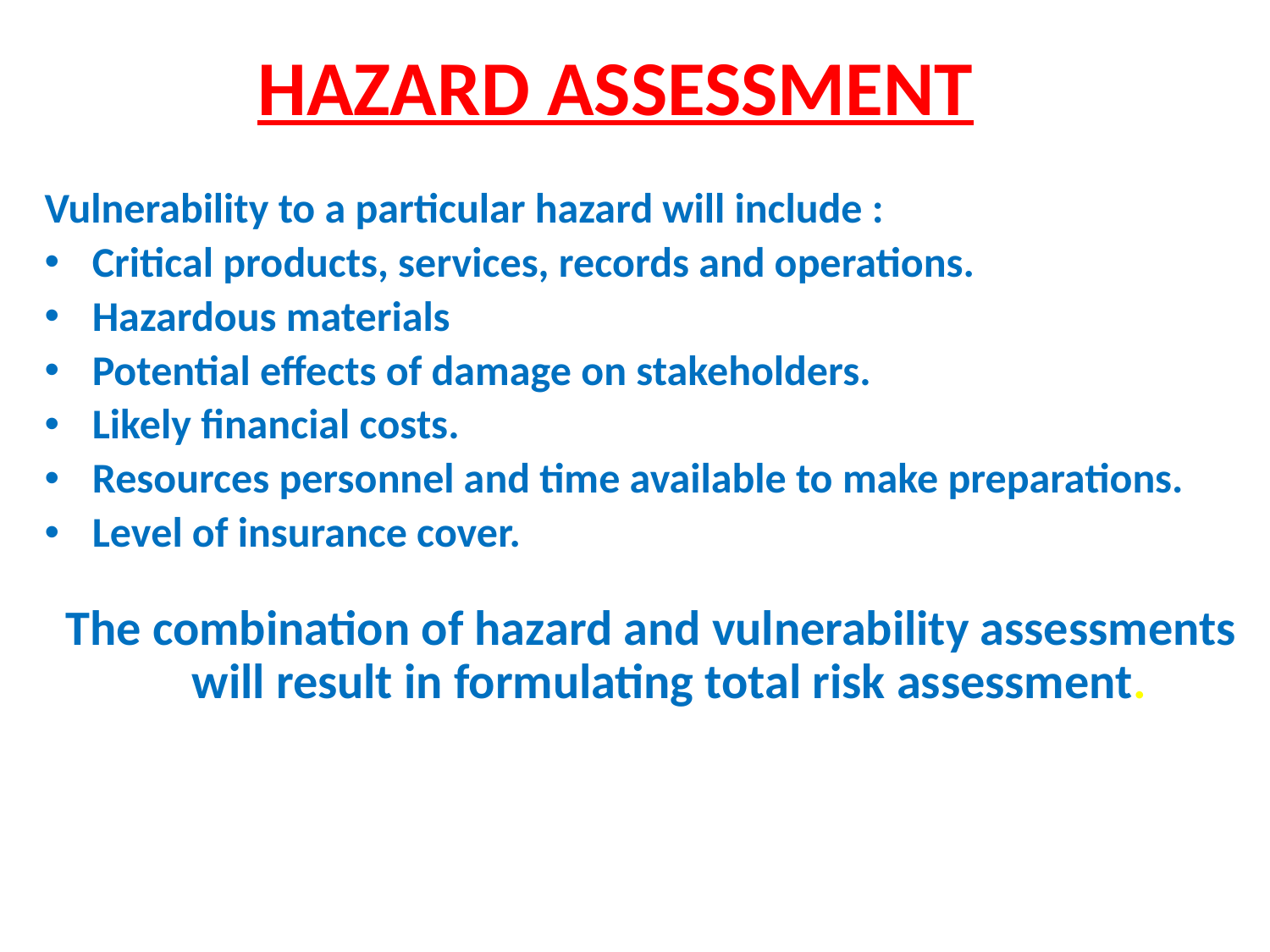

# HAZARD ASSESSMENT
Vulnerability to a particular hazard will include :
Critical products, services, records and operations.
Hazardous materials
Potential effects of damage on stakeholders.
Likely financial costs.
Resources personnel and time available to make preparations.
Level of insurance cover.

The combination of hazard and vulnerability assessments will result in formulating total risk assessment.